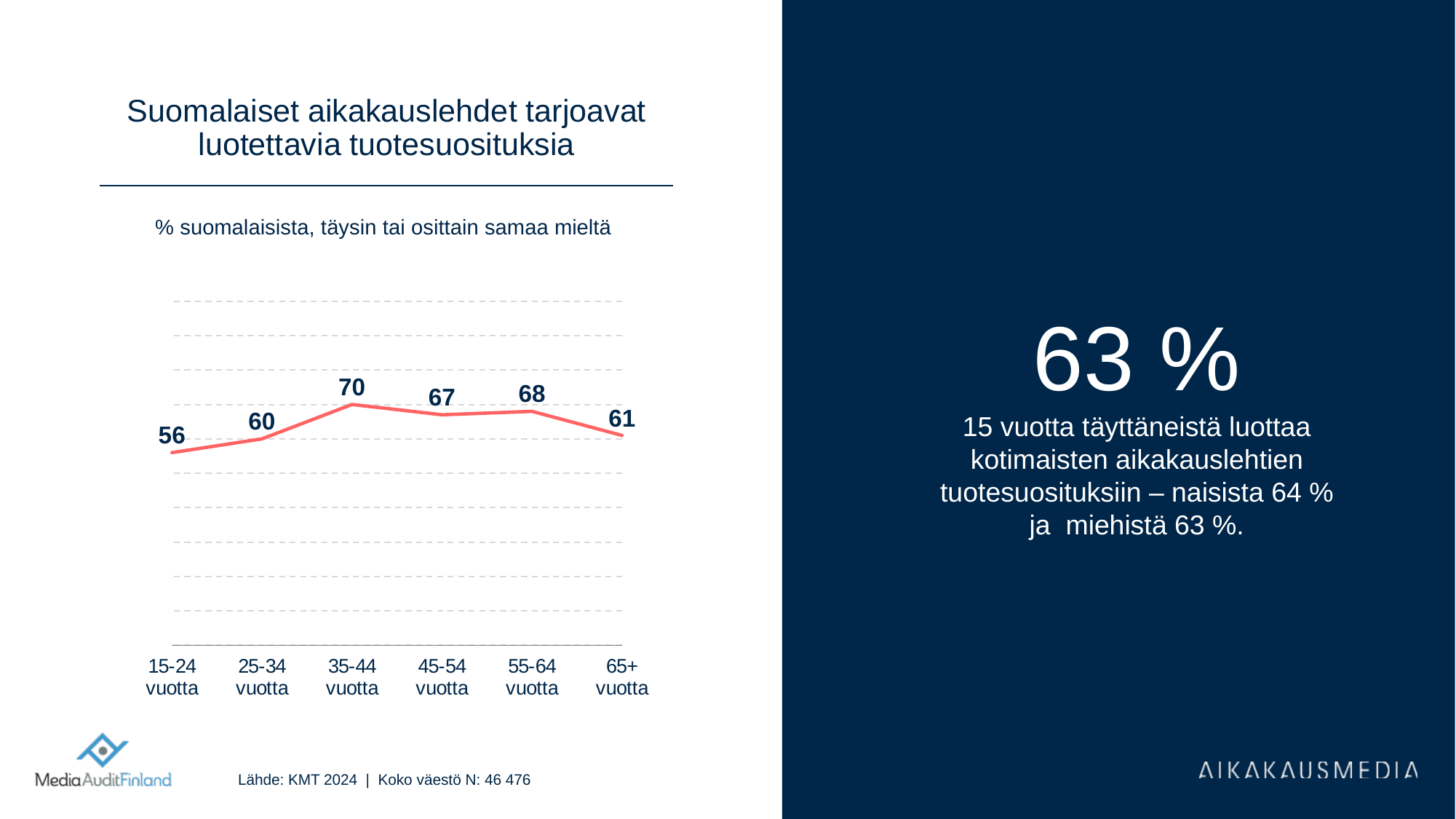

# Suomalaiset aikakauslehdet tarjoavat luotettavia tuotesuosituksia

% suomalaisista, täysin tai osittain samaa mieltä

### Chart

| Category | Sarja 1 | Sarake1 | Sarake2 | Sarake3 | Sarake4 | Sarake5 |
|---|---|---|---|---|---|---|
| 15-24 vuotta | 56.0 | None | None | None | None | None |
| 25-34 vuotta | 60.0 | None | None | None | None | None |
| 35-44 vuotta | 70.0 | None | None | None | None | None |
| 45-54 vuotta | 67.0 | None | None | None | None | None |
| 55-64 vuotta | 68.0 | None | None | None | None | None |
| 65+ vuotta | 61.0 | None | None | None | None | None |
63 %
15 vuotta täyttäneistä luottaa kotimaisten aikakauslehtien tuotesuosituksiin – naisista 64 % ja  miehistä 63 %.
Lähde: KMT 2024  |  Koko väestö N: 46 476